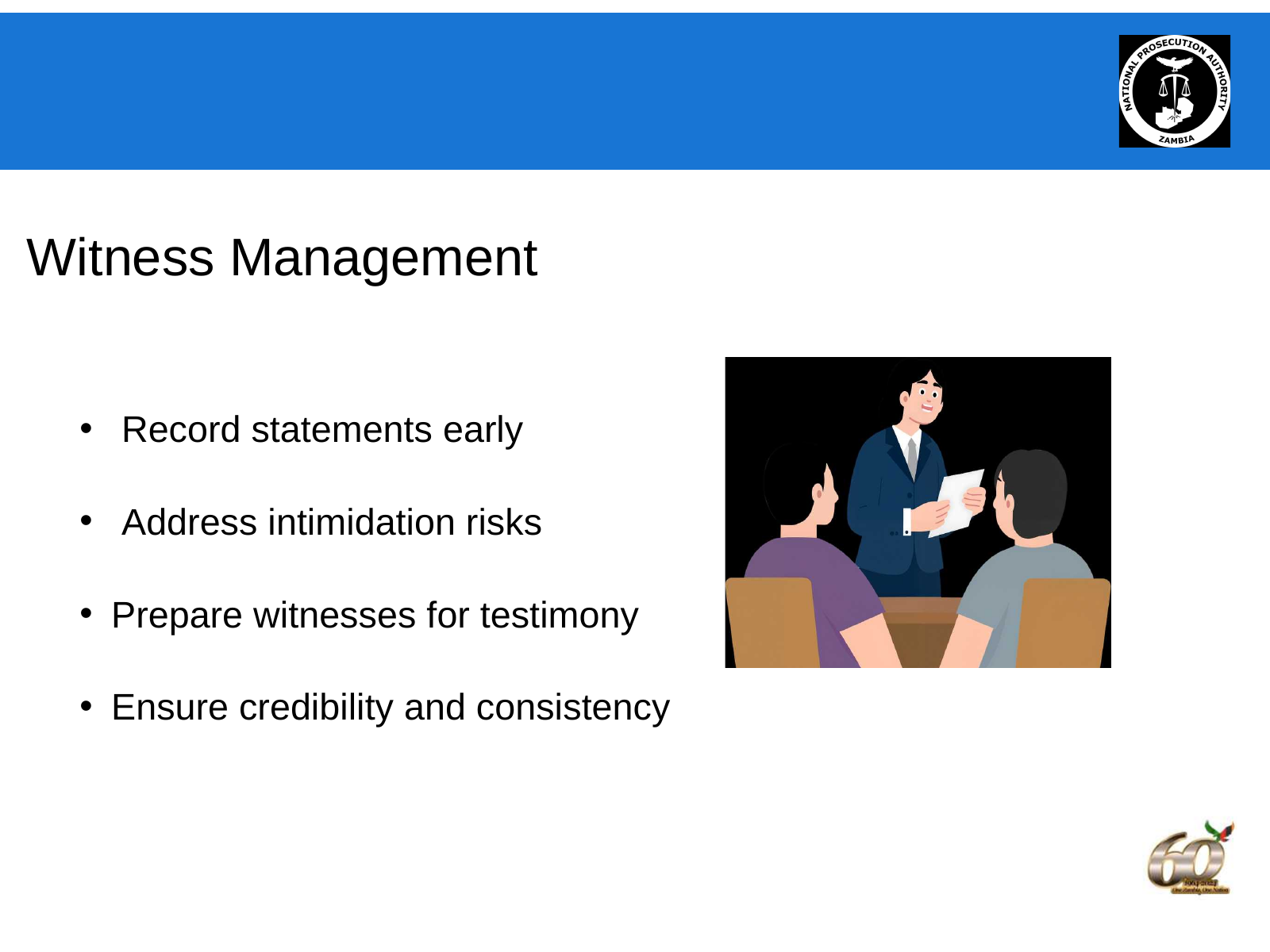

Witness Management
 Record statements early
 Address intimidation risks
Prepare witnesses for testimony
Ensure credibility and consistency